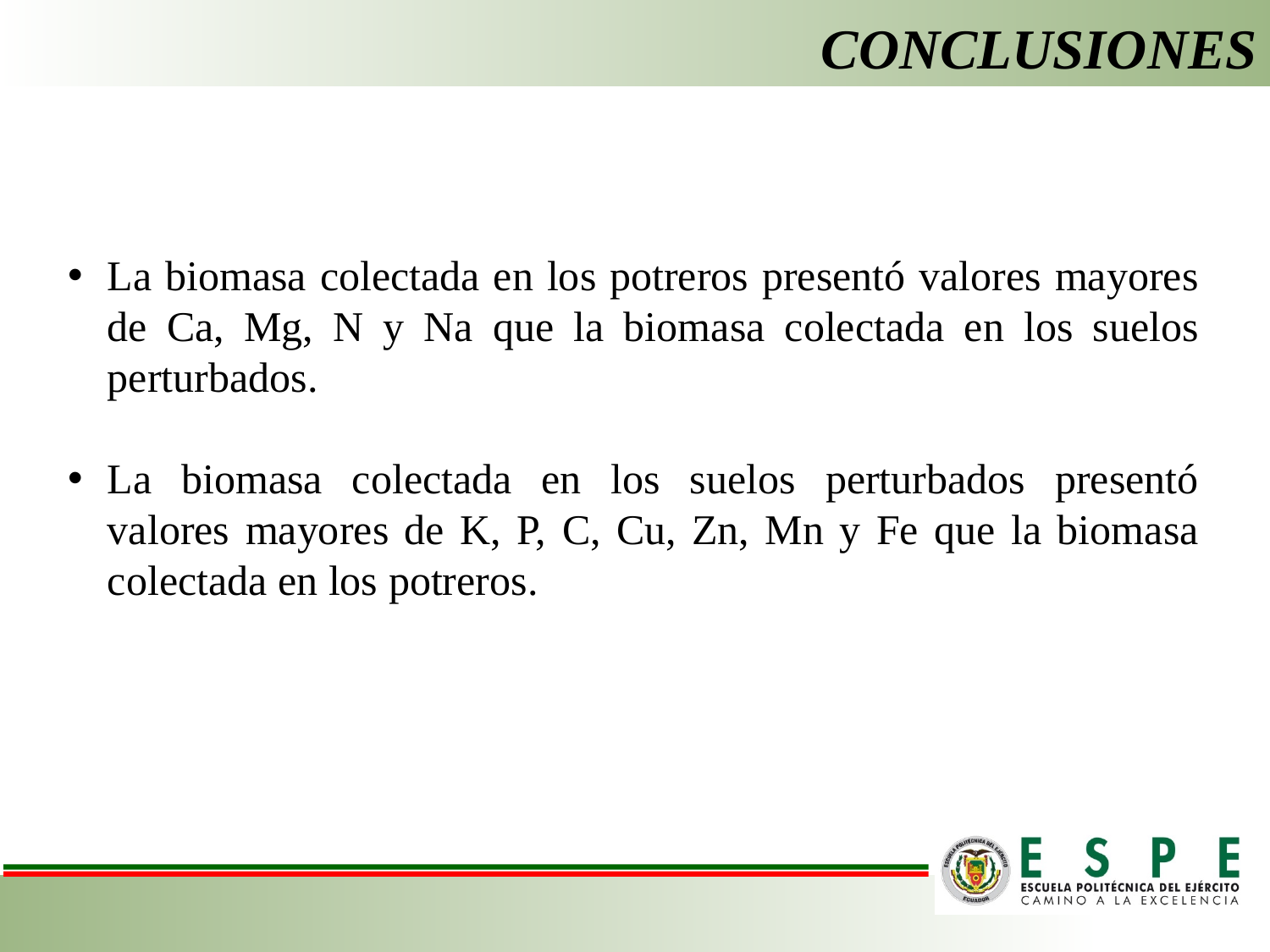

# CONCLUSIONES
La biomasa colectada en los potreros presentó valores mayores de Ca, Mg, N y Na que la biomasa colectada en los suelos perturbados.

La biomasa colectada en los suelos perturbados presentó valores mayores de K, P, C, Cu, Zn, Mn y Fe que la biomasa colectada en los potreros.